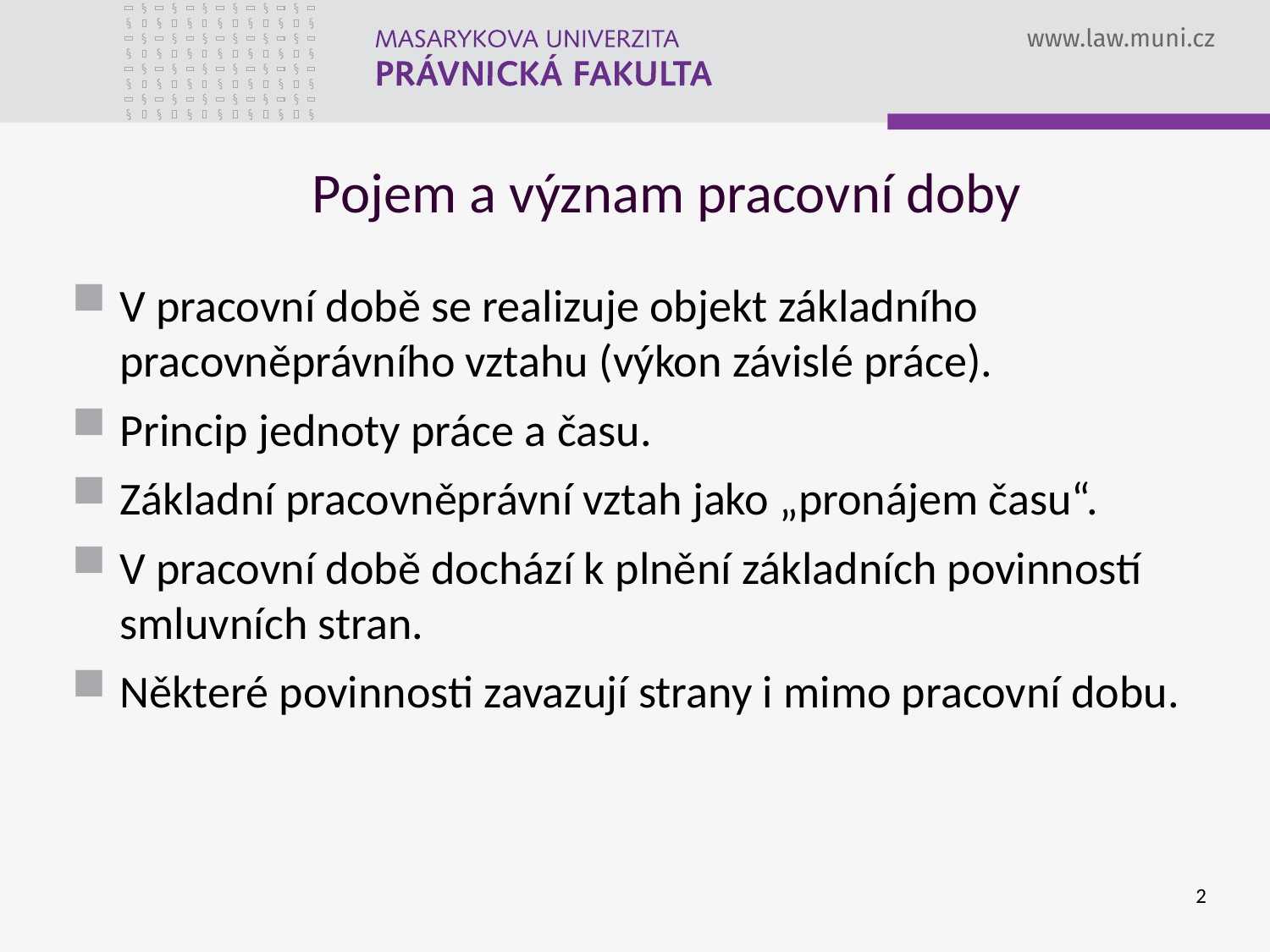

# Pojem a význam pracovní doby
V pracovní době se realizuje objekt základního pracovněprávního vztahu (výkon závislé práce).
Princip jednoty práce a času.
Základní pracovněprávní vztah jako „pronájem času“.
V pracovní době dochází k plnění základních povinností smluvních stran.
Některé povinnosti zavazují strany i mimo pracovní dobu.

2